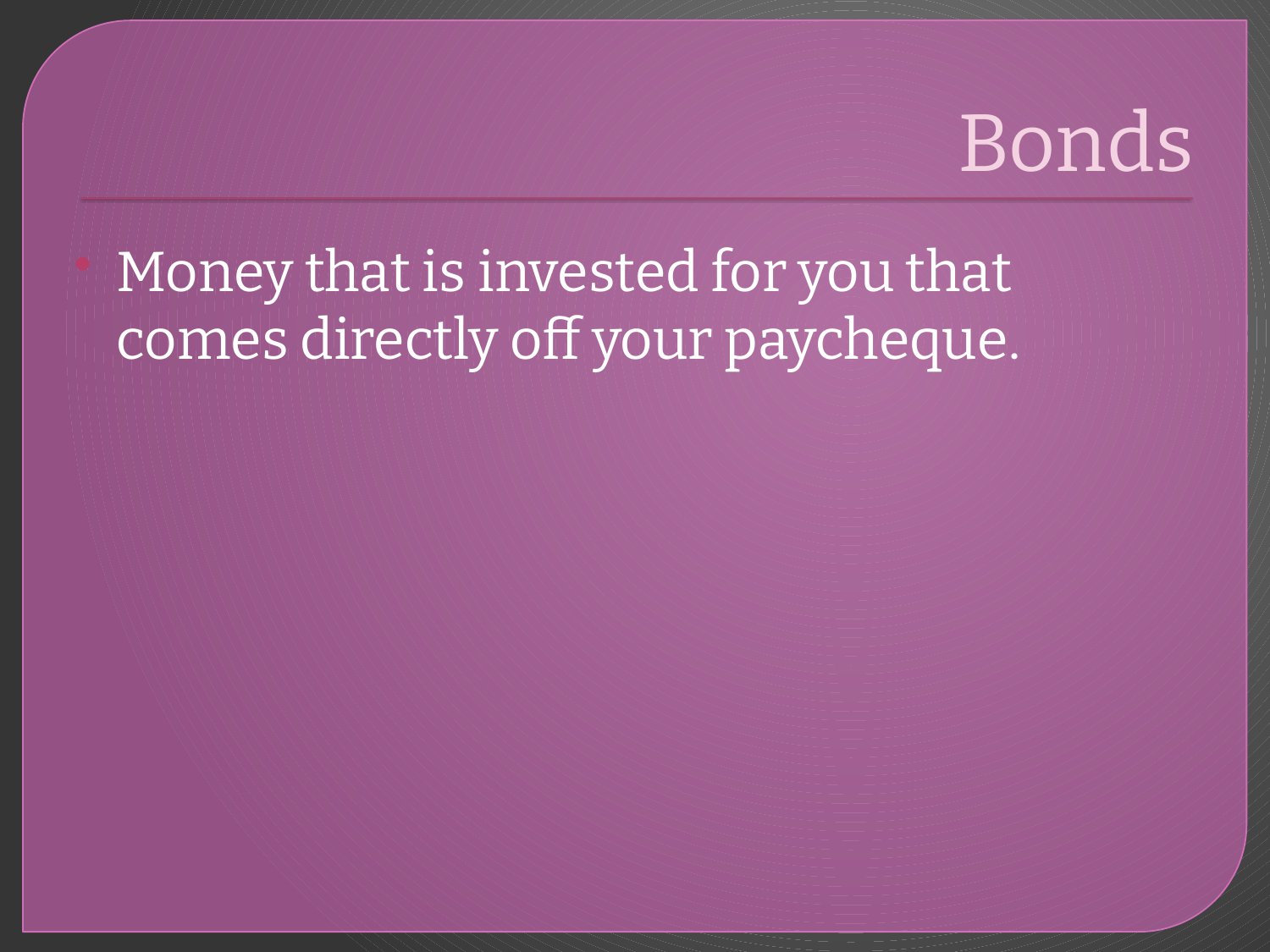

# Bonds
Money that is invested for you that comes directly off your paycheque.